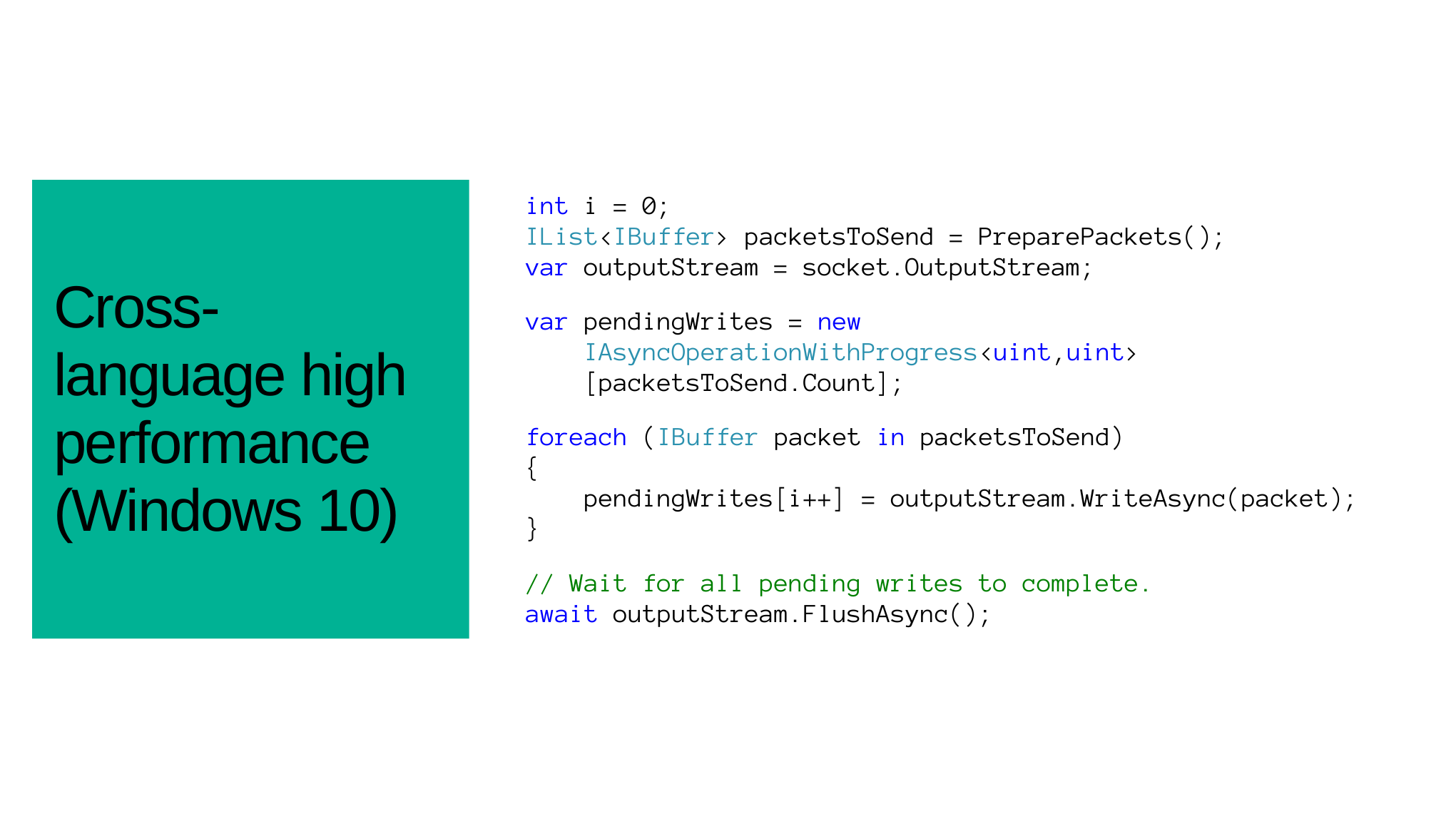

# Cross-language high performance (Windows 10)
int i = 0;
IList<IBuffer> packetsToSend = PreparePackets();
var outputStream = socket.OutputStream;
var pendingWrites = new
    IAsyncOperationWithProgress<uint,uint>
    [packetsToSend.Count];
foreach (IBuffer packet in packetsToSend)
{
    pendingWrites[i++] = outputStream.WriteAsync(packet);
}
// Wait for all pending writes to complete.
await outputStream.FlushAsync();